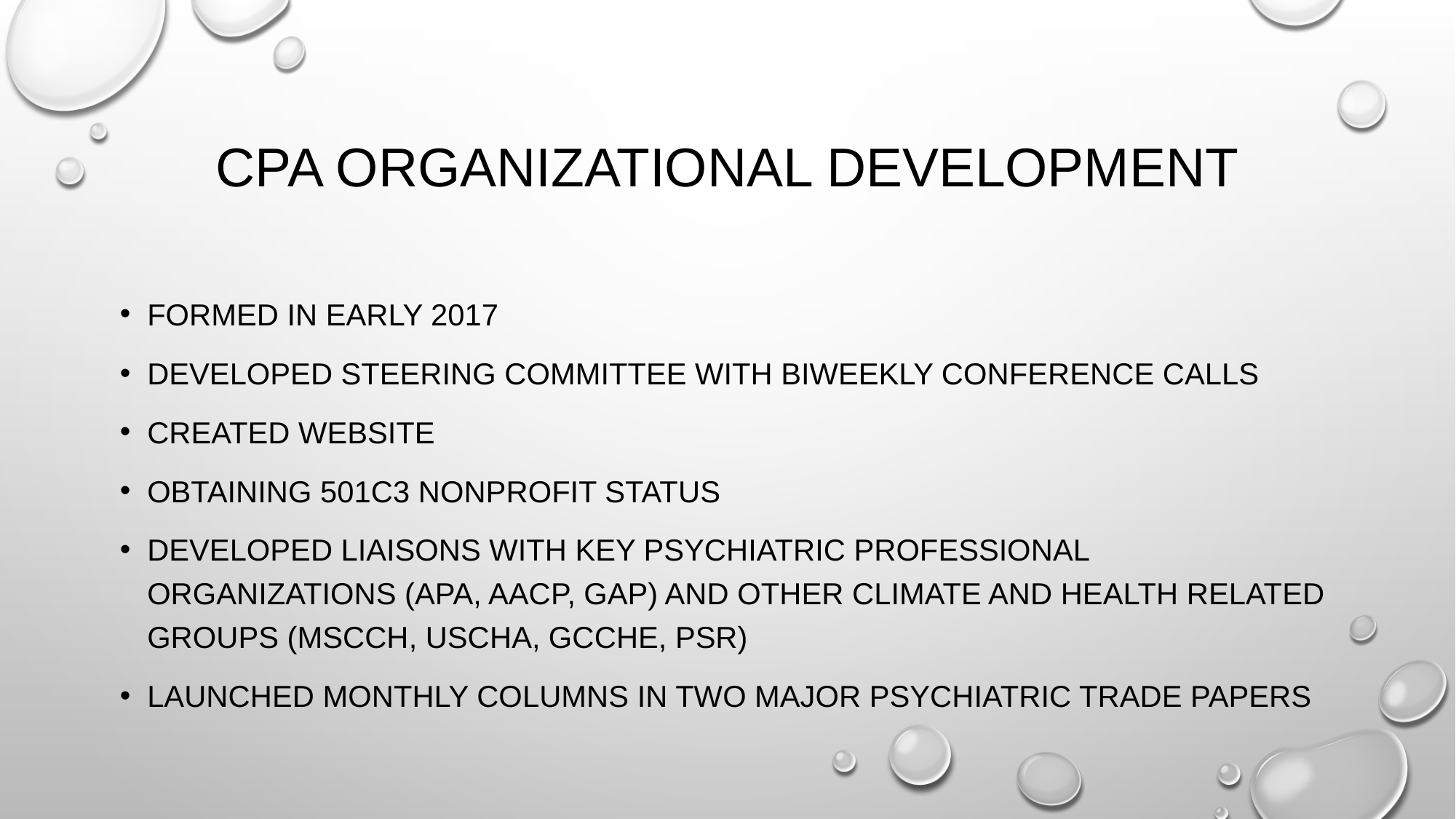

# CPA Organizational development
Formed in early 2017
Developed steering committee with biweekly conference calls
Created website
Obtaining 501c3 nonprofit status
Developed liaisons with key psychiatric professional organizations (APA, AACP, GAP) and other climate and health related groups (MSCCH, USCHA, GCCHE, PSR)
Launched monthly columns in two major psychiatric trade papers